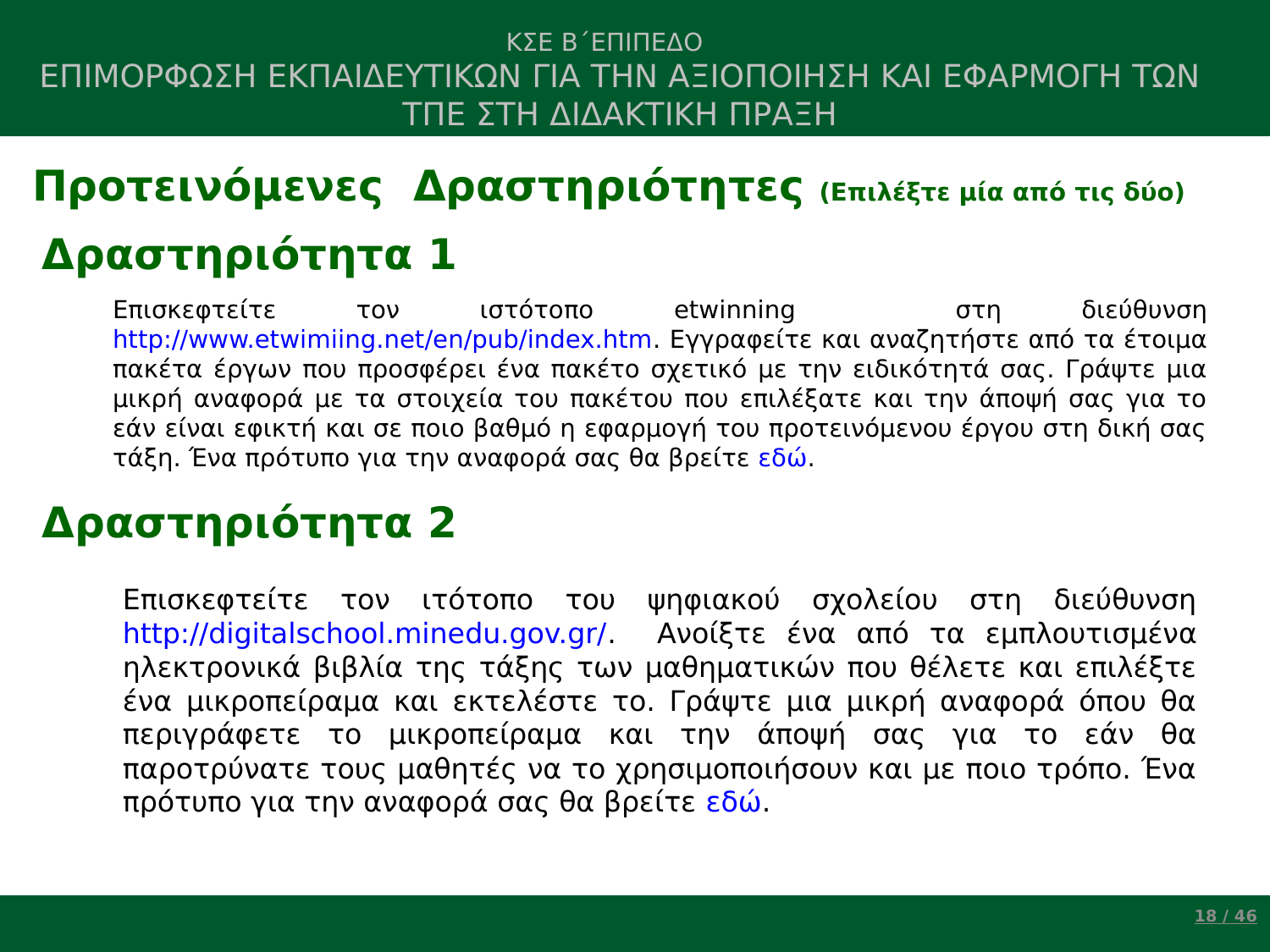

ΚΣΕ Β΄ΕΠΙΠΕΔΟ
ΕΠΙΜΟΡΦΩΣΗ ΕΚΠΑΙΔΕΥΤΙΚΩΝ ΓΙΑ ΤΗΝ ΑΞΙΟΠΟΙΗΣΗ ΚΑΙ ΕΦΑΡΜΟΓΗ ΤΩΝ ΤΠΕ ΣΤΗ ΔΙΔΑΚΤΙΚΗ ΠΡΑΞΗ
Προτεινόμενες  Δραστηριότητες (Επιλέξτε μία από τις δύο)
Δραστηριότητα 1
	Επισκεφτείτε τον ιστότοπο etwinning  στη διεύθυνση http://www.etwimiing.net/en/pub/index.htm. Εγγραφείτε και αναζητήστε από τα έτοιμα πακέτα έργων που προσφέρει ένα πακέτο σχετικό με την ειδικότητά σας. Γράψτε μια μικρή αναφορά με τα στοιχεία του πακέτου που επιλέξατε και την άποψή σας για το εάν είναι εφικτή και σε ποιο βαθμό η εφαρμογή του προτεινόμενου έργου στη δική σας τάξη. Ένα πρότυπο για την αναφορά σας θα βρείτε εδώ.

Δραστηριότητα 2
	Επισκεφτείτε τον ιτότοπο του ψηφιακού σχολείου στη διεύθυνση http://digitalschool.minedu.gov.gr/.  Ανοίξτε ένα από τα εμπλουτισμένα ηλεκτρονικά βιβλία της τάξης των μαθηματικών που θέλετε και επιλέξτε ένα μικροπείραμα και εκτελέστε το. Γράψτε μια μικρή αναφορά όπου θα περιγράφετε το μικροπείραμα και την άποψή σας για το εάν θα παροτρύνατε τους μαθητές να το χρησιμοποιήσουν και με ποιο τρόπο. Ένα πρότυπο για την αναφορά σας θα βρείτε εδώ.

18 / 46